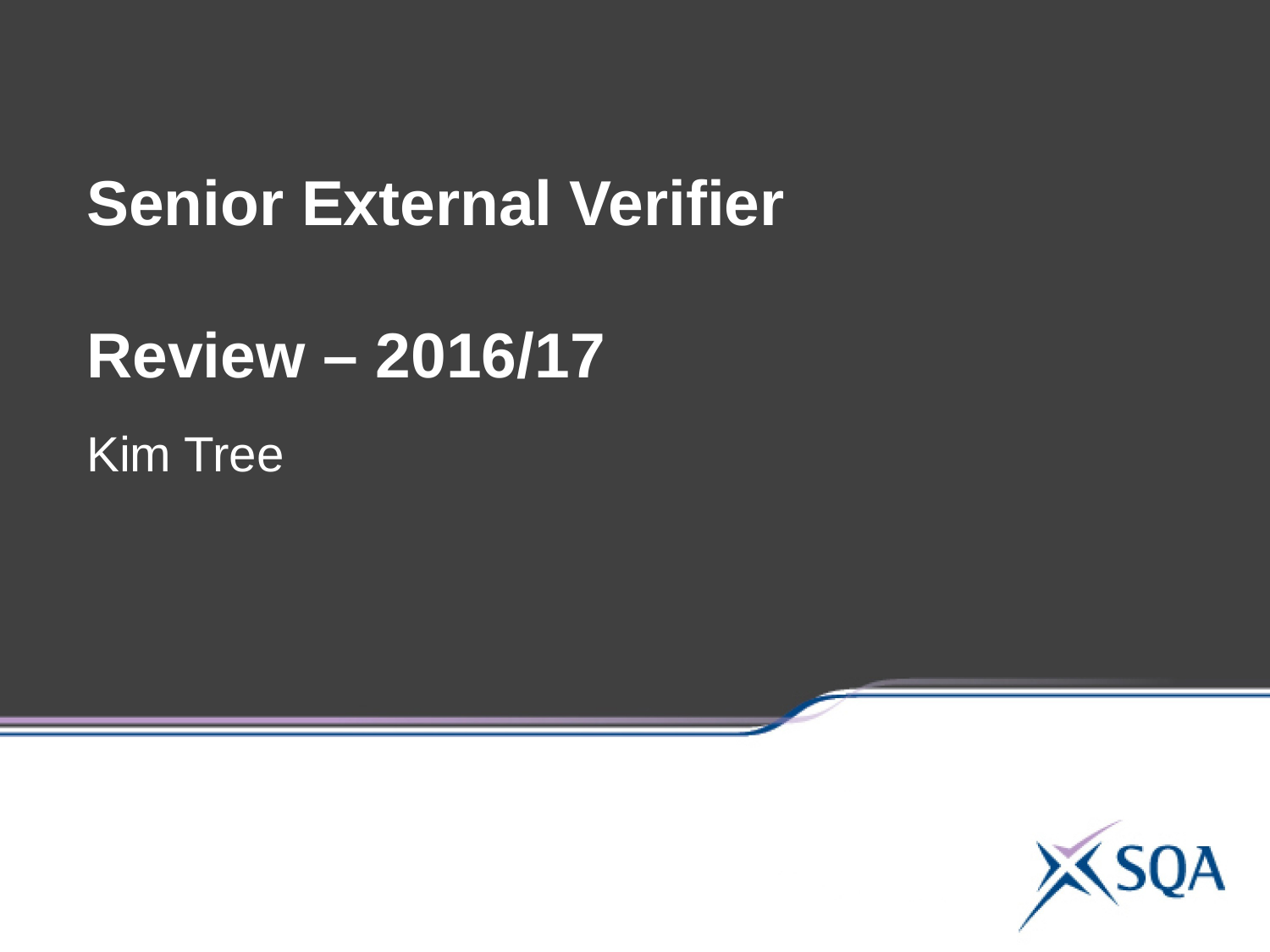

Senior External Verifier

Review – 2016/17
Kim Tree